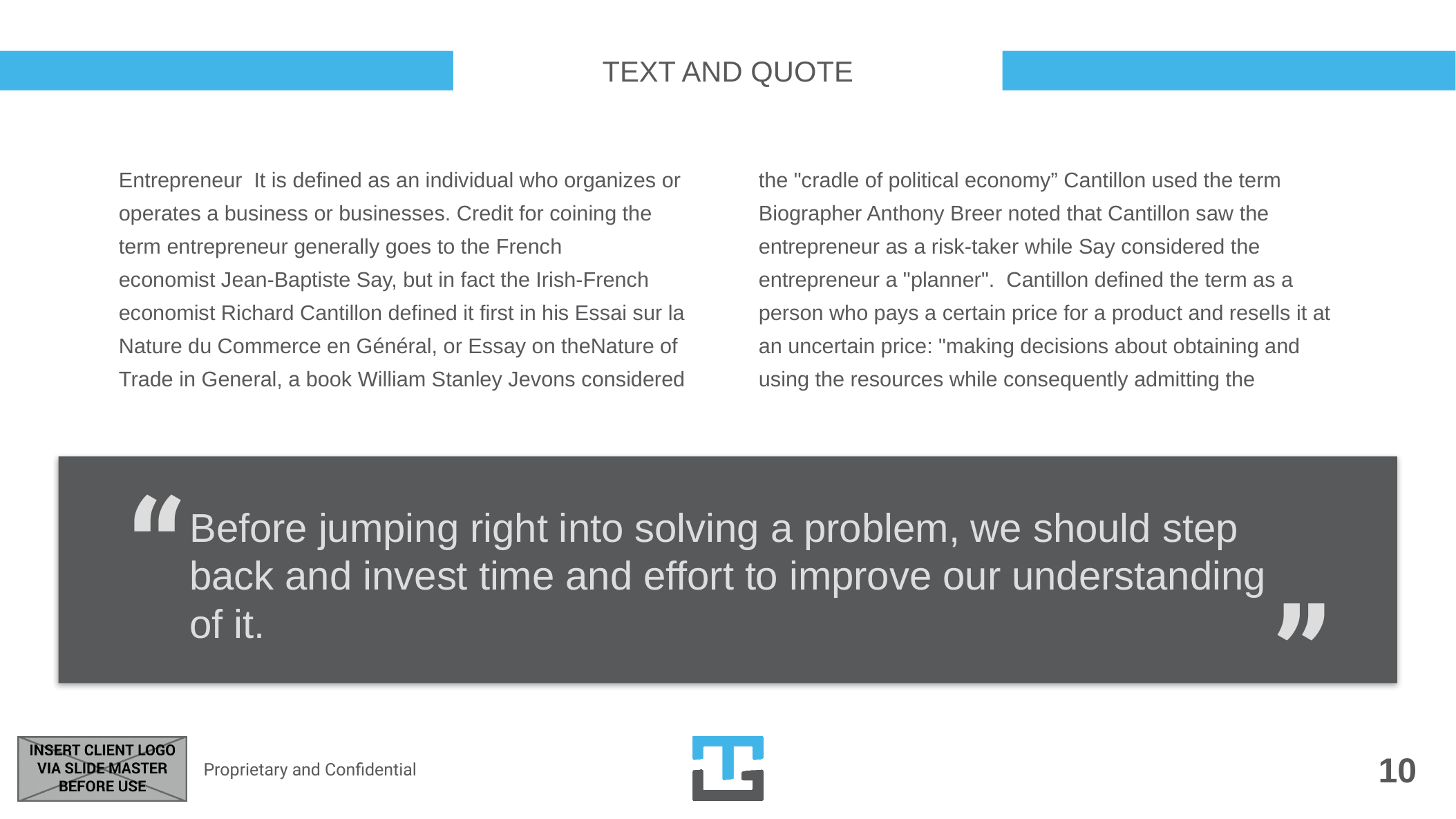

# Text and quote
Entrepreneur  It is defined as an individual who organizes or operates a business or businesses. Credit for coining the term entrepreneur generally goes to the French economist Jean-Baptiste Say, but in fact the Irish-French economist Richard Cantillon defined it first in his Essai sur la Nature du Commerce en Général, or Essay on theNature of Trade in General, a book William Stanley Jevons considered the "cradle of political economy” Cantillon used the term Biographer Anthony Breer noted that Cantillon saw the entrepreneur as a risk-taker while Say considered the entrepreneur a "planner".  Cantillon defined the term as a person who pays a certain price for a product and resells it at an uncertain price: "making decisions about obtaining and using the resources while consequently admitting the
“

Before jumping right into solving a problem, we should step back and invest time and effort to improve our understanding of it.
”